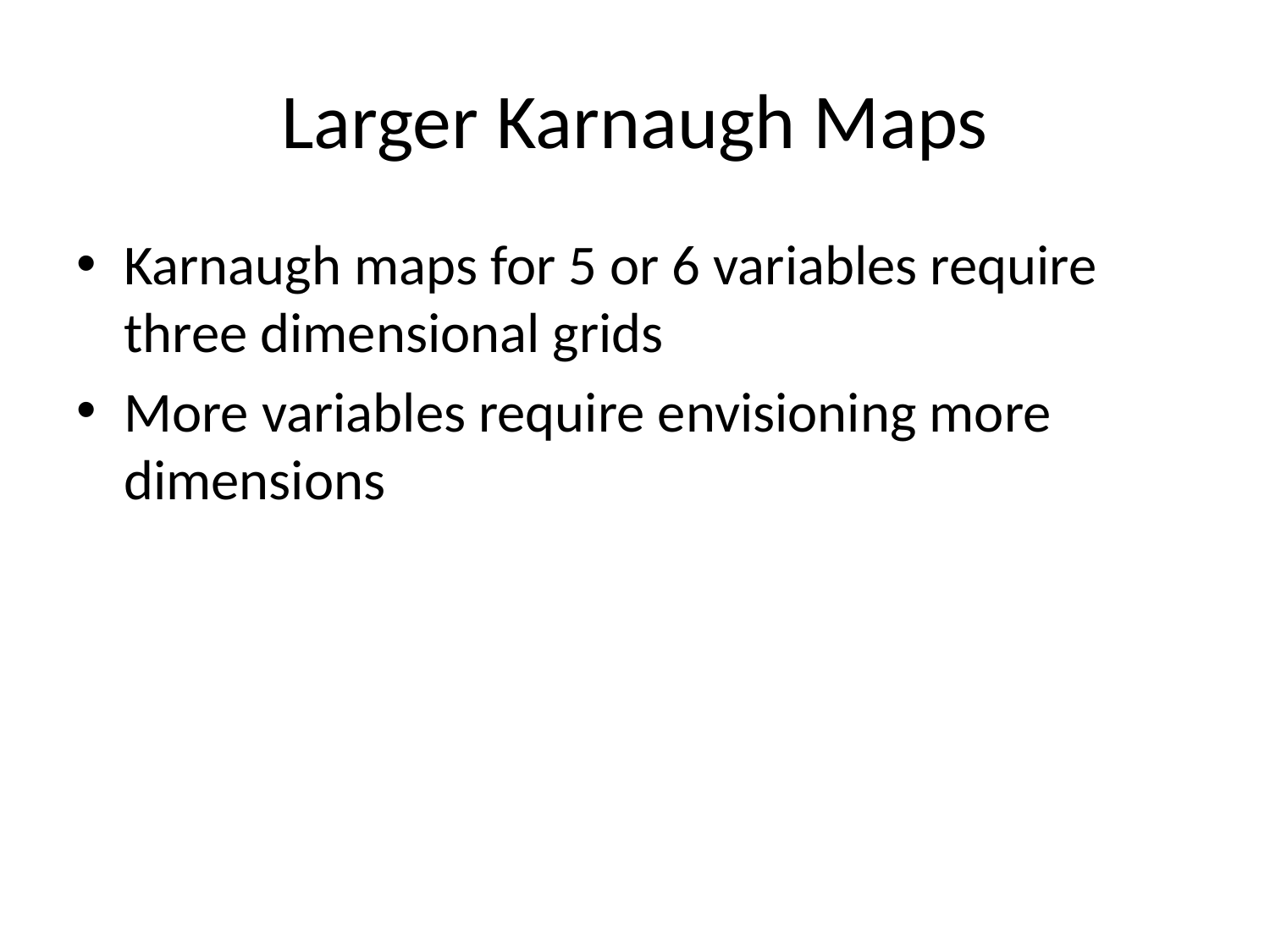

# Larger Karnaugh Maps
Karnaugh maps for 5 or 6 variables require three dimensional grids
More variables require envisioning more dimensions